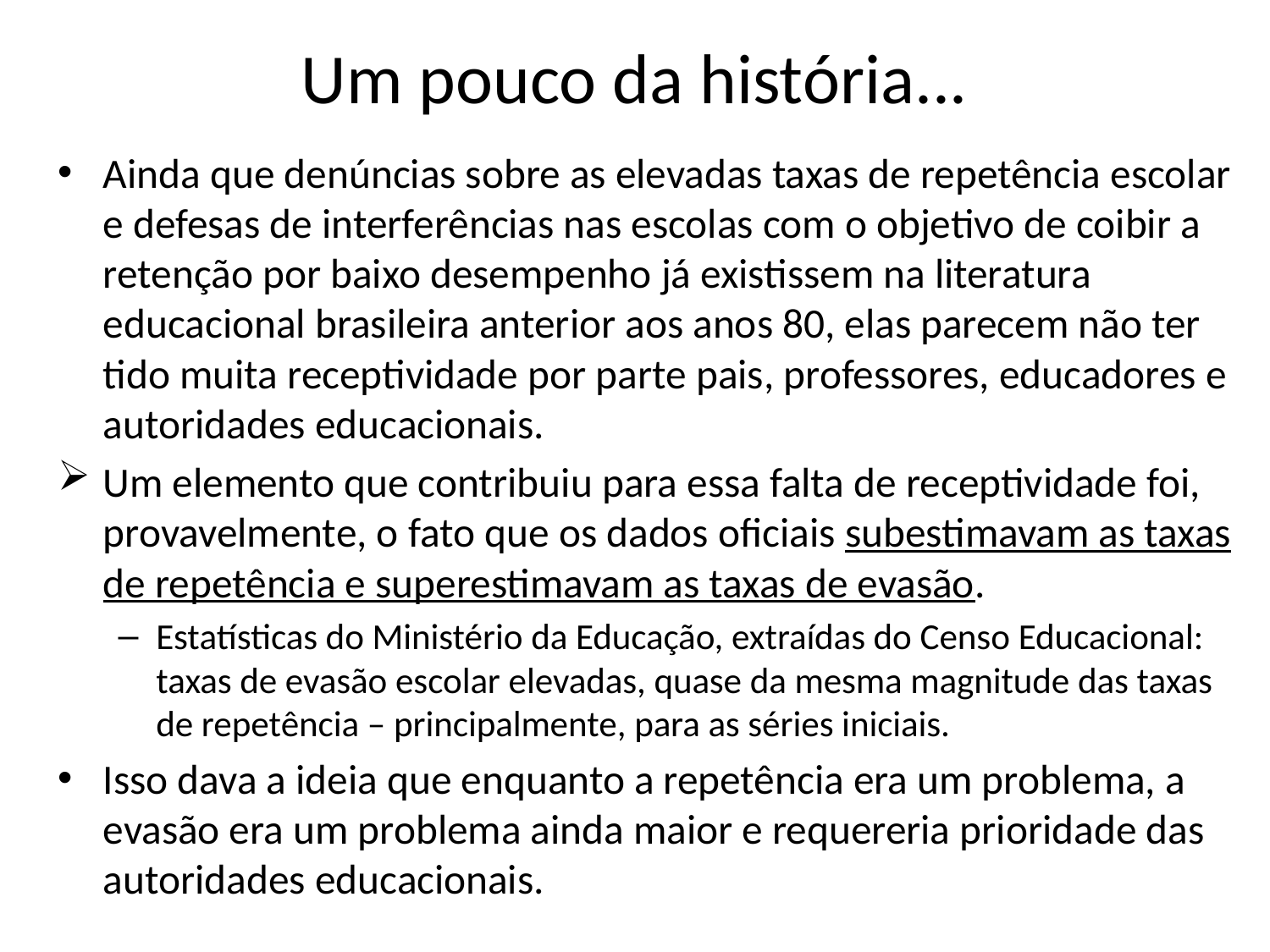

# Um pouco da história...
Ainda que denúncias sobre as elevadas taxas de repetência escolar e defesas de interferências nas escolas com o objetivo de coibir a retenção por baixo desempenho já existissem na literatura educacional brasileira anterior aos anos 80, elas parecem não ter tido muita receptividade por parte pais, professores, educadores e autoridades educacionais.
Um elemento que contribuiu para essa falta de receptividade foi, provavelmente, o fato que os dados oficiais subestimavam as taxas de repetência e superestimavam as taxas de evasão.
Estatísticas do Ministério da Educação, extraídas do Censo Educacional: taxas de evasão escolar elevadas, quase da mesma magnitude das taxas de repetência – principalmente, para as séries iniciais.
Isso dava a ideia que enquanto a repetência era um problema, a evasão era um problema ainda maior e requereria prioridade das autoridades educacionais.